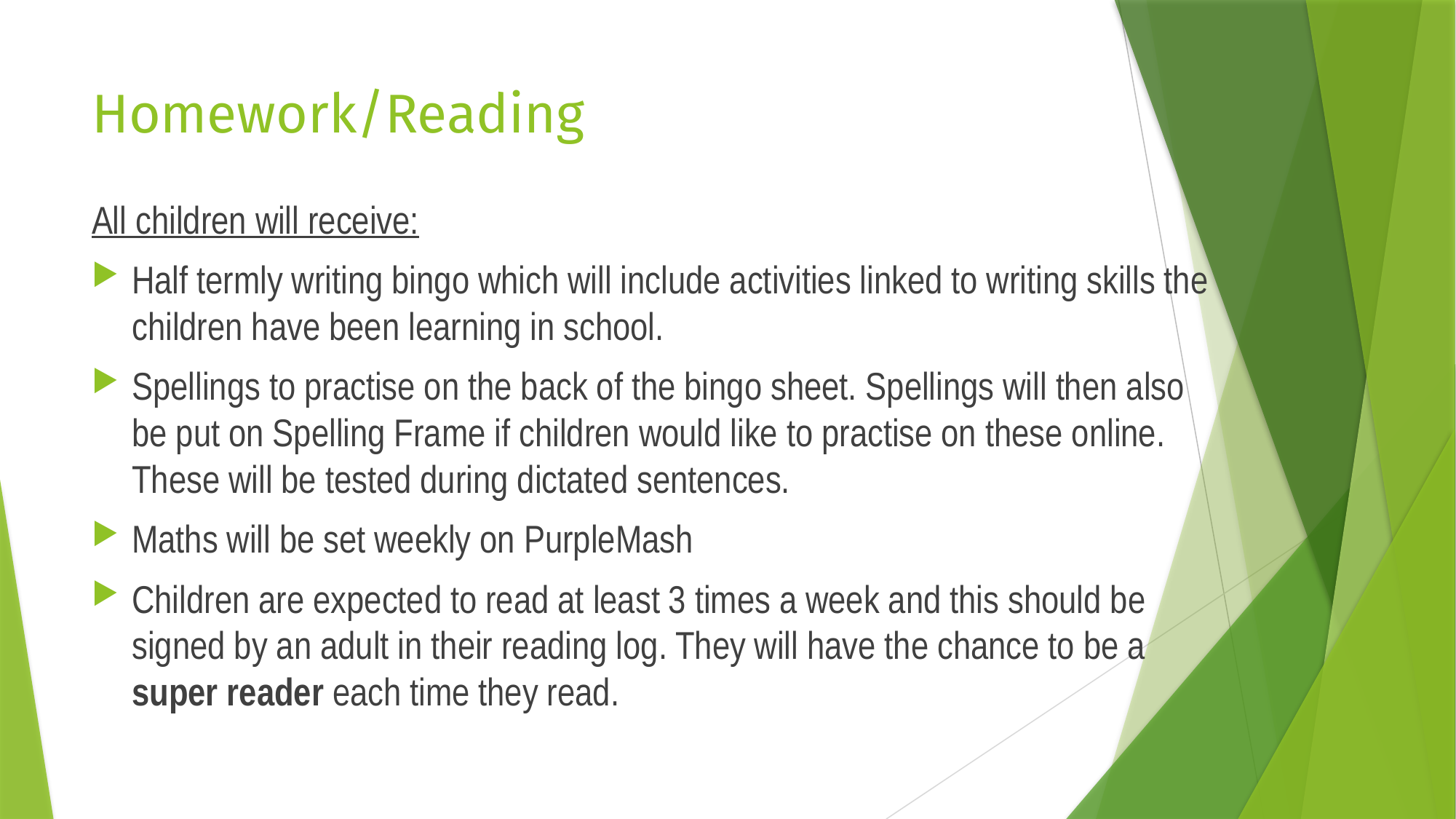

# Homework/Reading
All children will receive:
Half termly writing bingo which will include activities linked to writing skills the children have been learning in school.
Spellings to practise on the back of the bingo sheet. Spellings will then also be put on Spelling Frame if children would like to practise on these online. These will be tested during dictated sentences.
Maths will be set weekly on PurpleMash
Children are expected to read at least 3 times a week and this should be signed by an adult in their reading log. They will have the chance to be a super reader each time they read.